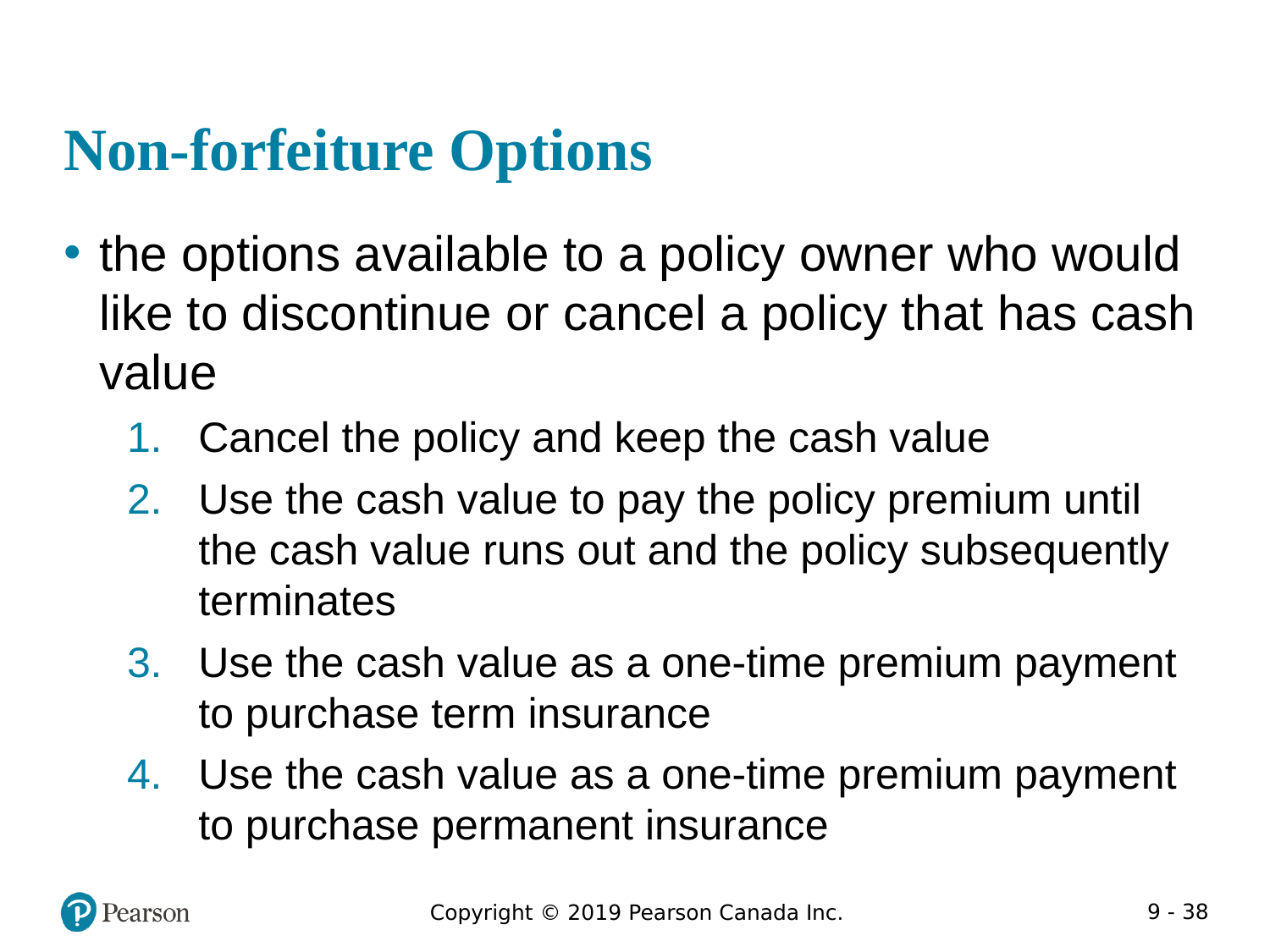

# Non-forfeiture Options
the options available to a policy owner who would like to discontinue or cancel a policy that has cash value
Cancel the policy and keep the cash value
Use the cash value to pay the policy premium until the cash value runs out and the policy subsequently terminates
Use the cash value as a one-time premium payment to purchase term insurance
Use the cash value as a one-time premium payment to purchase permanent insurance